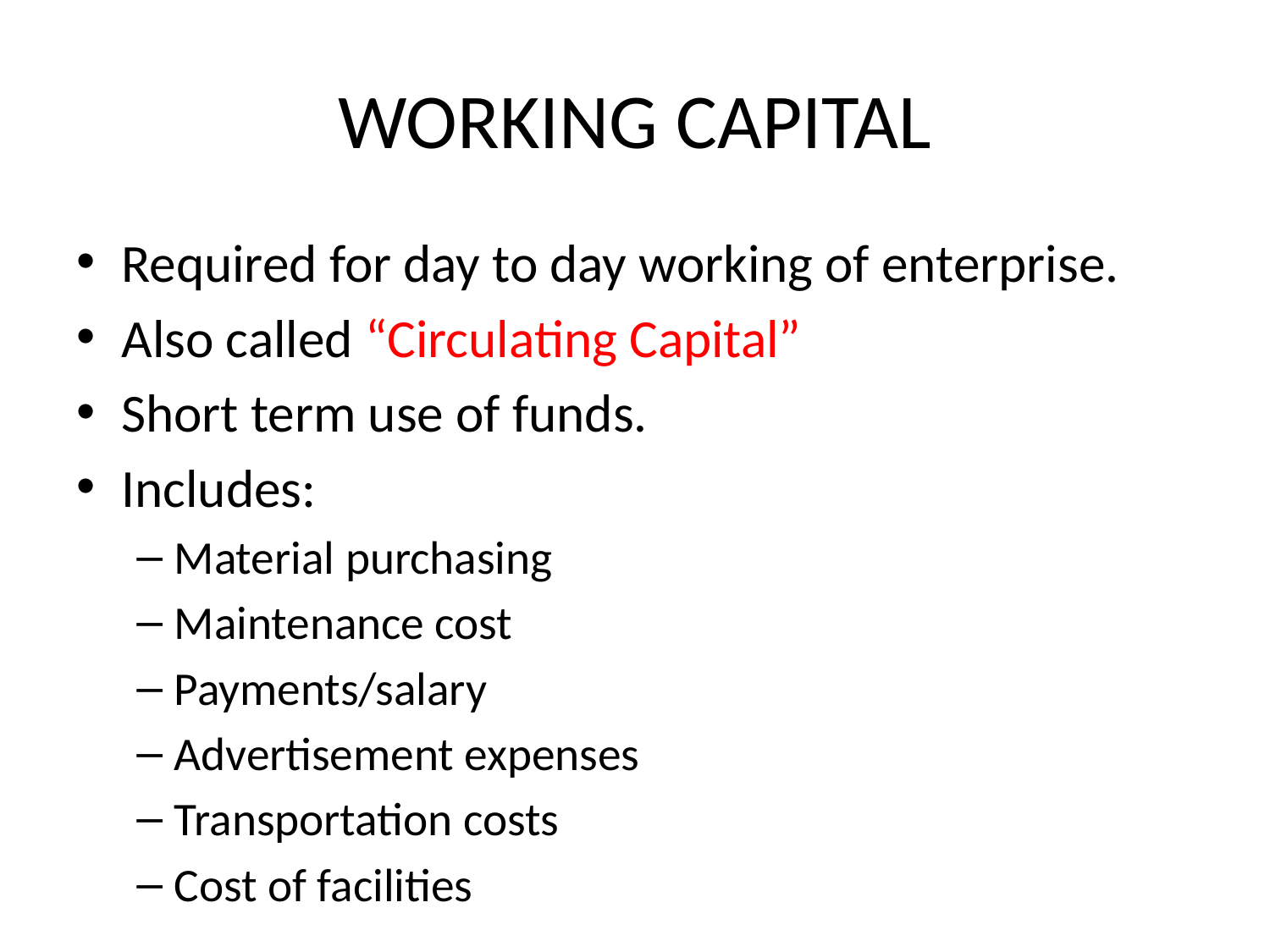

# WORKING CAPITAL
Required for day to day working of enterprise.
Also called “Circulating Capital”
Short term use of funds.
Includes:
Material purchasing
Maintenance cost
Payments/salary
Advertisement expenses
Transportation costs
Cost of facilities